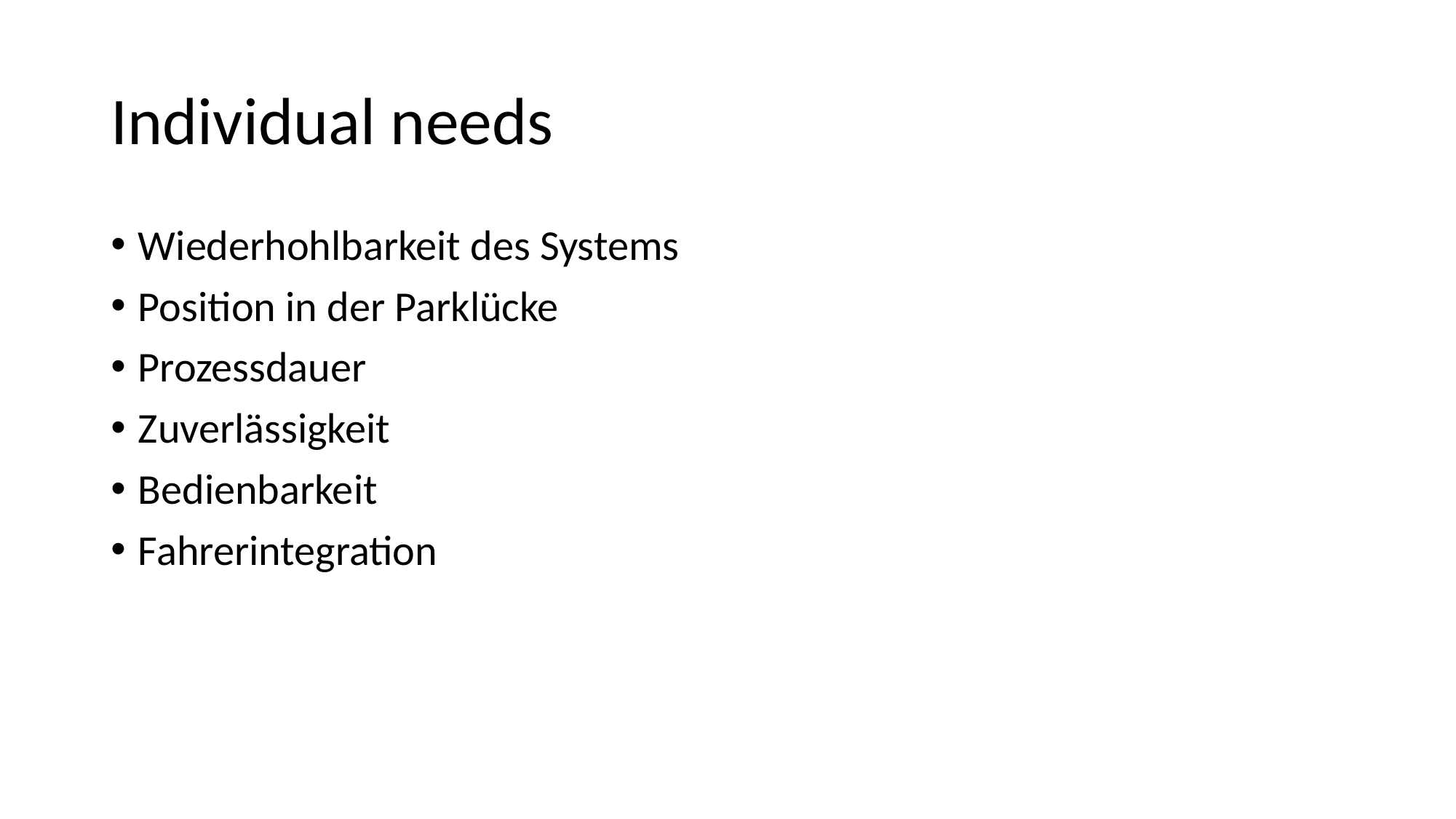

# Individual needs
Wiederhohlbarkeit des Systems
Position in der Parklücke
Prozessdauer
Zuverlässigkeit
Bedienbarkeit
Fahrerintegration